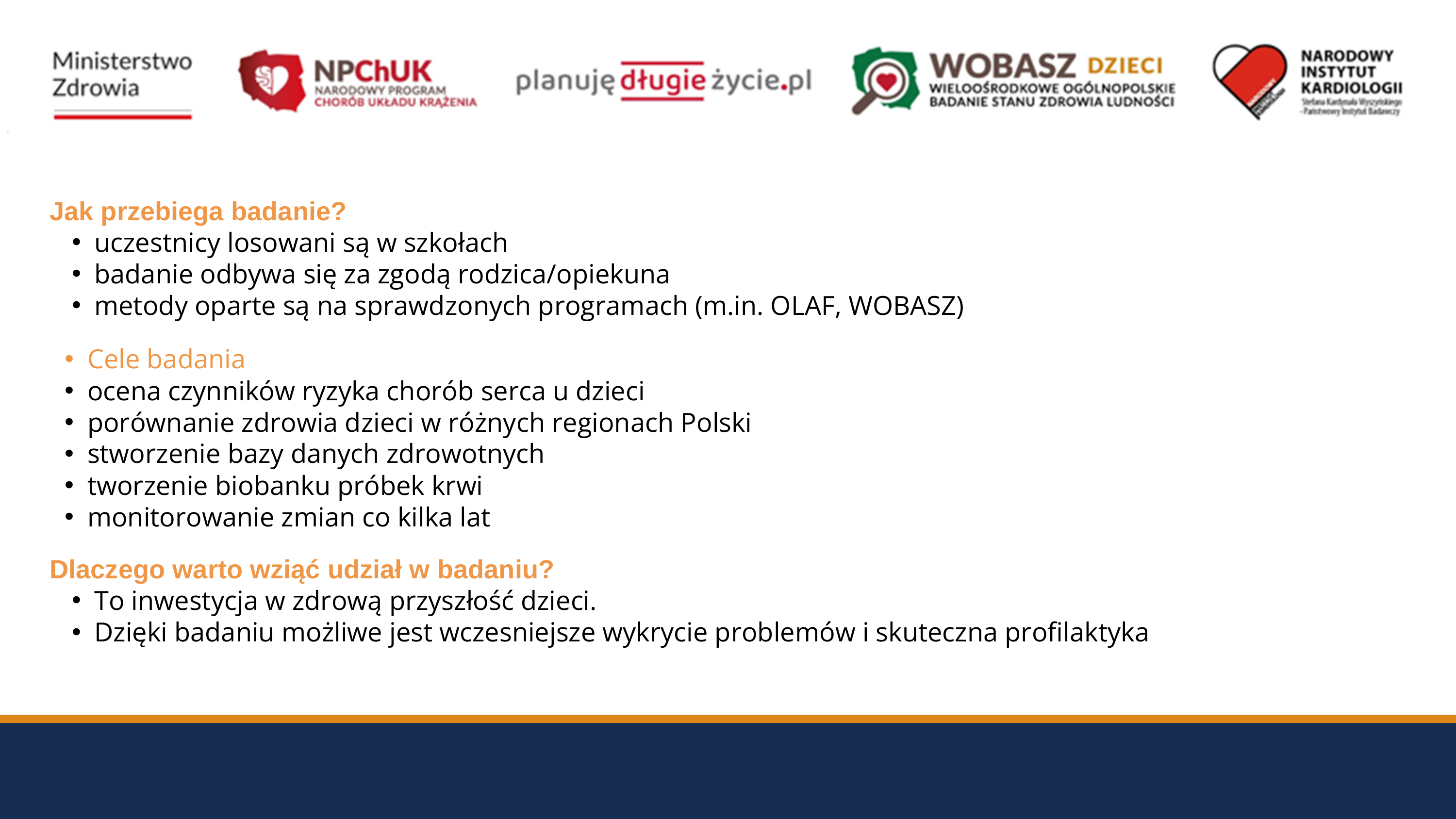

Jak przebiega badanie?
uczestnicy losowani są w szkołach
badanie odbywa się za zgodą rodzica/opiekuna
metody oparte są na sprawdzonych programach (m.in. OLAF, WOBASZ)

Cele badania
ocena czynników ryzyka chorób serca u dzieci
porównanie zdrowia dzieci w różnych regionach Polski
stworzenie bazy danych zdrowotnych
tworzenie biobanku próbek krwi
monitorowanie zmian co kilka lat

Dlaczego warto wziąć udział w badaniu?
To inwestycja w zdrową przyszłość dzieci.
Dzięki badaniu możliwe jest wczesniejsze wykrycie problemów i skuteczna profilaktyka